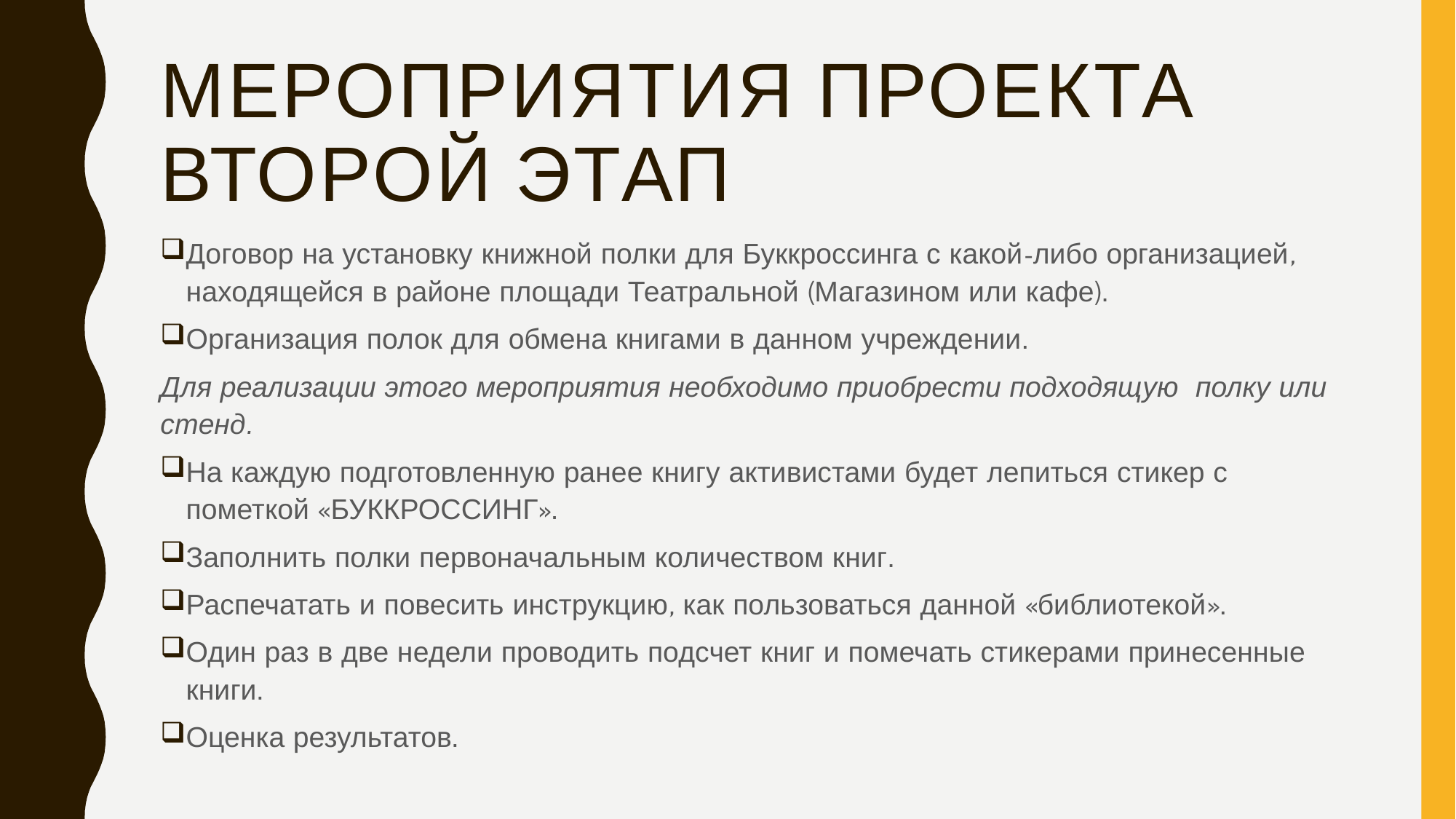

# Мероприятия проекта второй этап
Договор на установку книжной полки для Буккроссинга с какой-либо организацией, находящейся в районе площади Театральной (Магазином или кафе).
Организация полок для обмена книгами в данном учреждении.
Для реализации этого мероприятия необходимо приобрести подходящую  полку или стенд.
На каждую подготовленную ранее книгу активистами будет лепиться стикер с пометкой «БУККРОССИНГ».
Заполнить полки первоначальным количеством книг.
Распечатать и повесить инструкцию, как пользоваться данной «библиотекой».
Один раз в две недели проводить подсчет книг и помечать стикерами принесенные книги.
Оценка результатов.